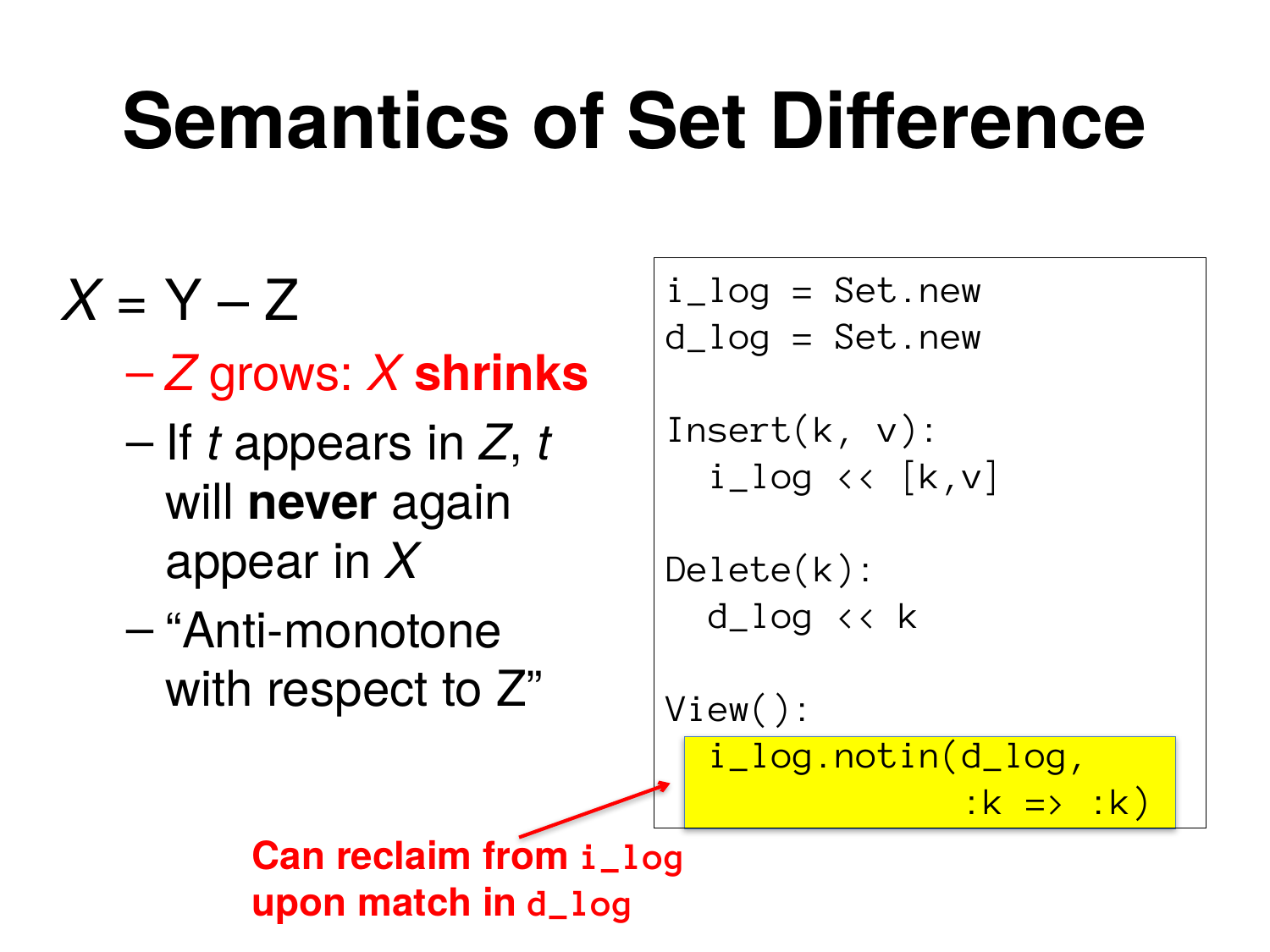

# Semantics of Set Difference
X = Y – Z
Z grows: X shrinks
If t appears in Z, t will never again appear in X
“Anti-monotone with respect to Z”
i_log = Set.new
d_log = Set.new

Insert(k, v):
  i_log << [k,v]

Delete(k):
  d_log << k

View():
  i_log.notin(d_log,
              :k => :k)

Can reclaim from i_log
upon match in d_log